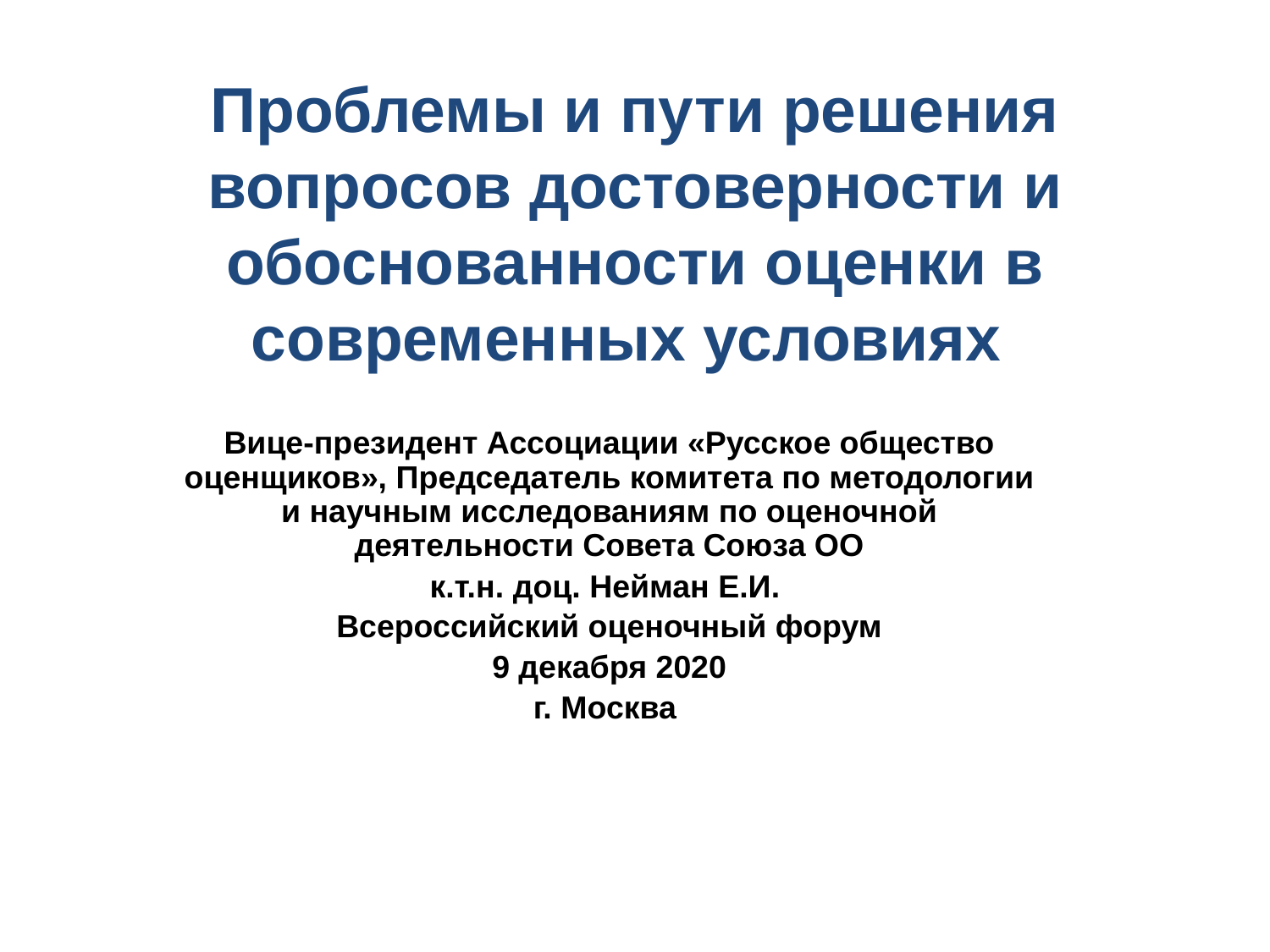

# Проблемы и пути решения вопросов достоверности и обоснованности оценки в современных условиях

Вице-президент Ассоциации «Русское общество оценщиков», Председатель комитета по методологии и научным исследованиям по оценочной деятельности Совета Союза ОО
к.т.н. доц. Нейман Е.И.
Всероссийский оценочный форум
9 декабря 2020
г. Москва